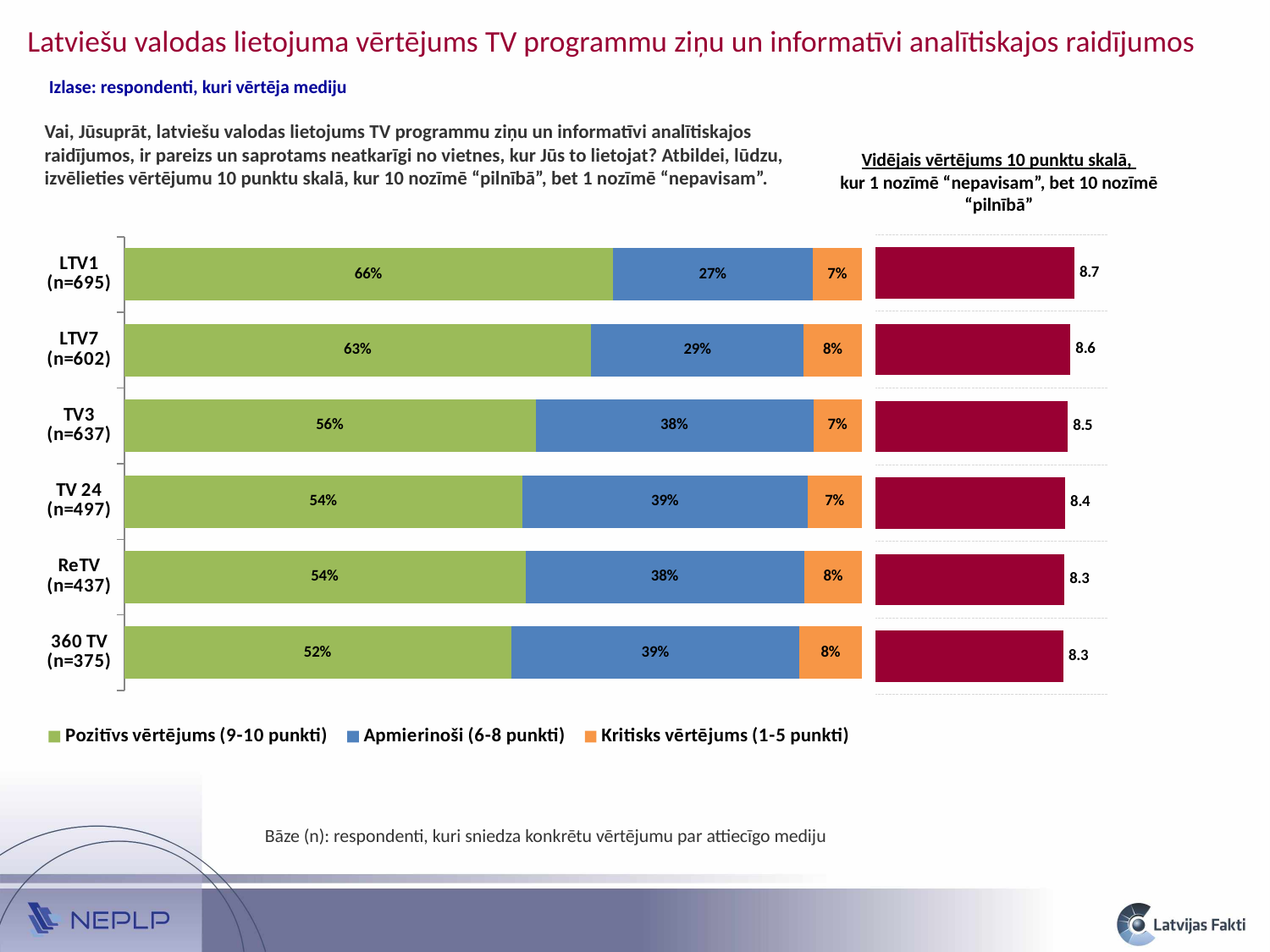

Latviešu valodas lietojuma vērtējums TV programmu ziņu un informatīvi analītiskajos raidījumos

Izlase: respondenti, kuri vērtēja mediju
Vai, Jūsuprāt, latviešu valodas lietojums TV programmu ziņu un informatīvi analītiskajos raidījumos, ir pareizs un saprotams neatkarīgi no vietnes, kur Jūs to lietojat? Atbildei, lūdzu,  izvēlieties vērtējumu 10 punktu skalā, kur 10 nozīmē “pilnībā”, bet 1 nozīmē “nepavisam”.
Vidējais vērtējums 10 punktu skalā,
kur 1 nozīmē “nepavisam”, bet 10 nozīmē “pilnībā”

### Chart

| Category | Pozitīvs vērtējums (9-10 punkti) | Apmierinoši (6-8 punkti) | Kritisks vērtējums (1-5 punkti) |
|---|---|---|---|
| 360 TV (n=375) | 0.5244114750418338 | 0.3906381588258654 | 0.0849503661323001 |
| ReTV (n=437) | 0.5437824006046637 | 0.37796232045556455 | 0.07825527893977102 |
| TV 24 (n=497) | 0.5399666552370463 | 0.38614880033183285 | 0.07388454443111986 |
| TV3 (n=637) | 0.5576131896848708 | 0.37631273238249213 | 0.06607407793263549 |
| LTV7 (n=602) | 0.6329412629578564 | 0.2881300877844748 | 0.07892864925766649 |
| LTV1 (n=695) | 0.6622906762981741 | 0.27095030069369497 | 0.06675902300812907 |

### Chart

| Category | Vidējais* |
|---|---|
| 360 TV | 8.298361794534891 |
| ReTV  | 8.3403994069085 |
| TV 24 | 8.365124762517596 |
| TV3 | 8.474837225147184 |
| LTV7 | 8.573726456249457 |
| LTV1 | 8.723245073191485 |
Bāze (n): respondenti, kuri sniedza konkrētu vērtējumu par attiecīgo mediju